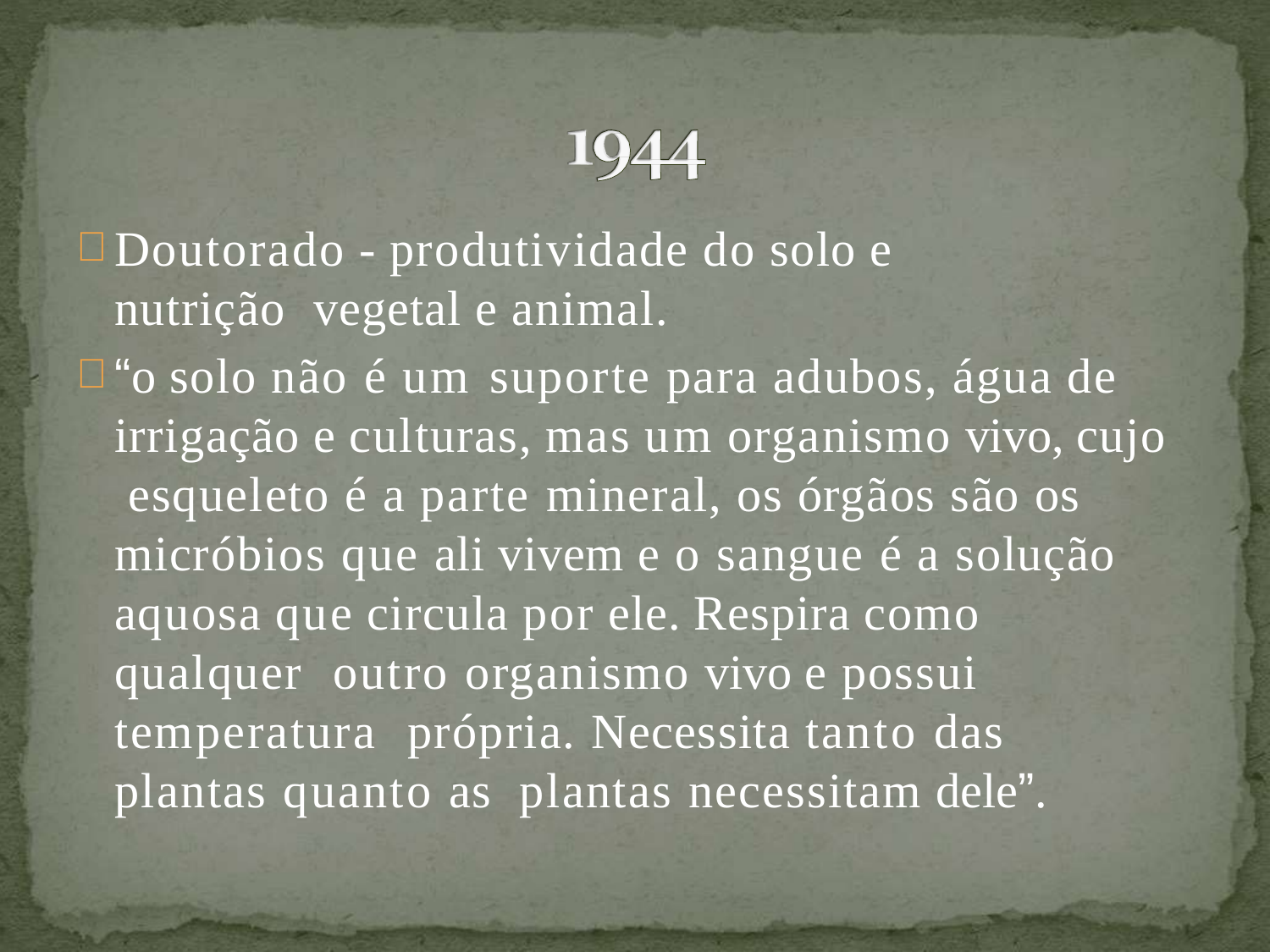

Doutorado - produtividade do solo e nutrição  vegetal e animal.
“o solo não é um suporte para adubos, água de  irrigação e culturas, mas um organismo vivo, cujo  esqueleto é a parte mineral, os órgãos são os  micróbios que ali vivem e o sangue é a solução  aquosa que circula por ele. Respira como qualquer  outro organismo vivo e possui temperatura  própria. Necessita tanto das plantas quanto as  plantas necessitam dele”.